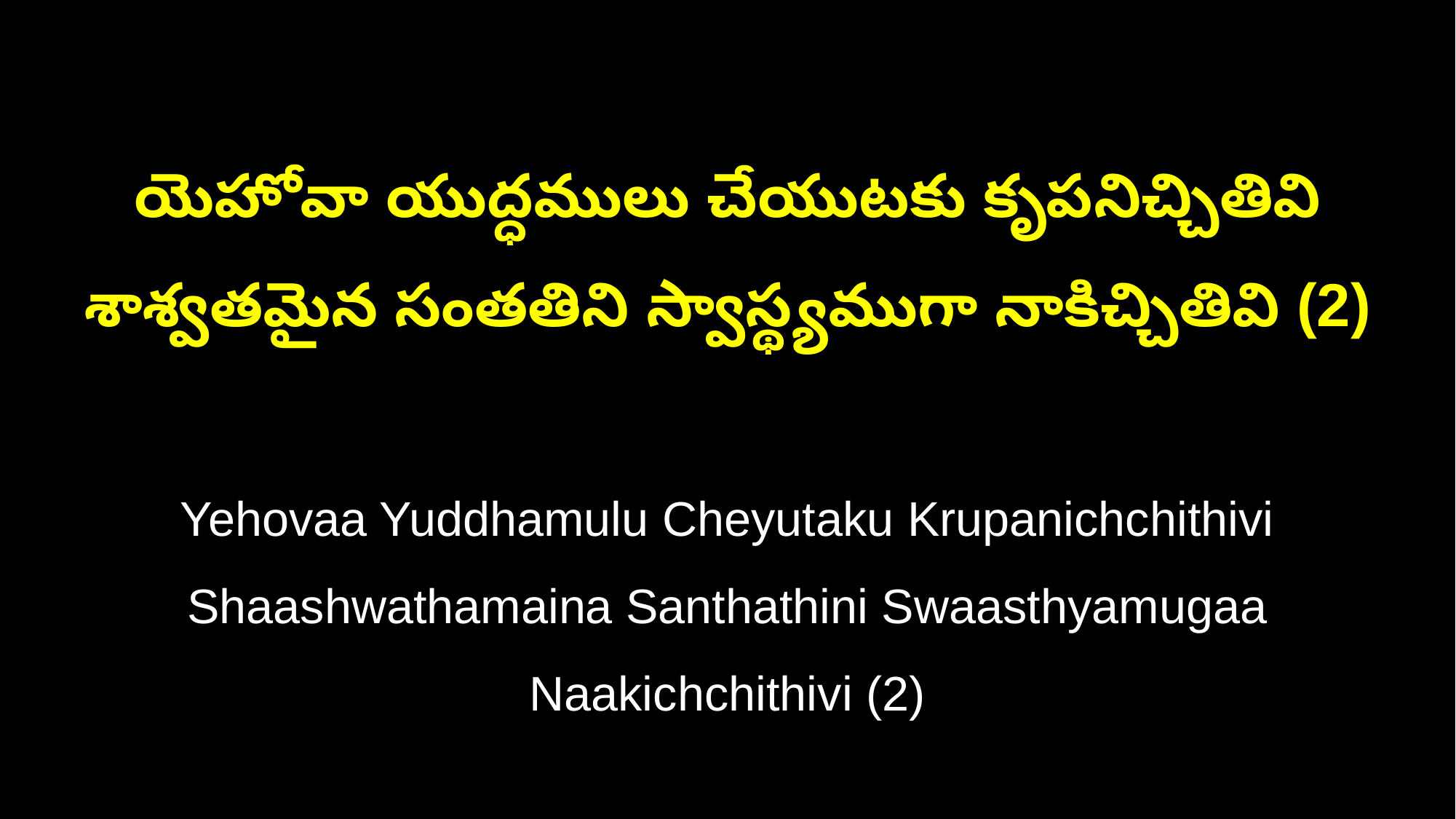

యెహోవా యుద్ధములు చేయుటకు కృపనిచ్చితివి
శాశ్వతమైన సంతతిని స్వాస్థ్యముగా నాకిచ్చితివి (2)
Yehovaa Yuddhamulu Cheyutaku Krupanichchithivi
Shaashwathamaina Santhathini Swaasthyamugaa Naakichchithivi (2)